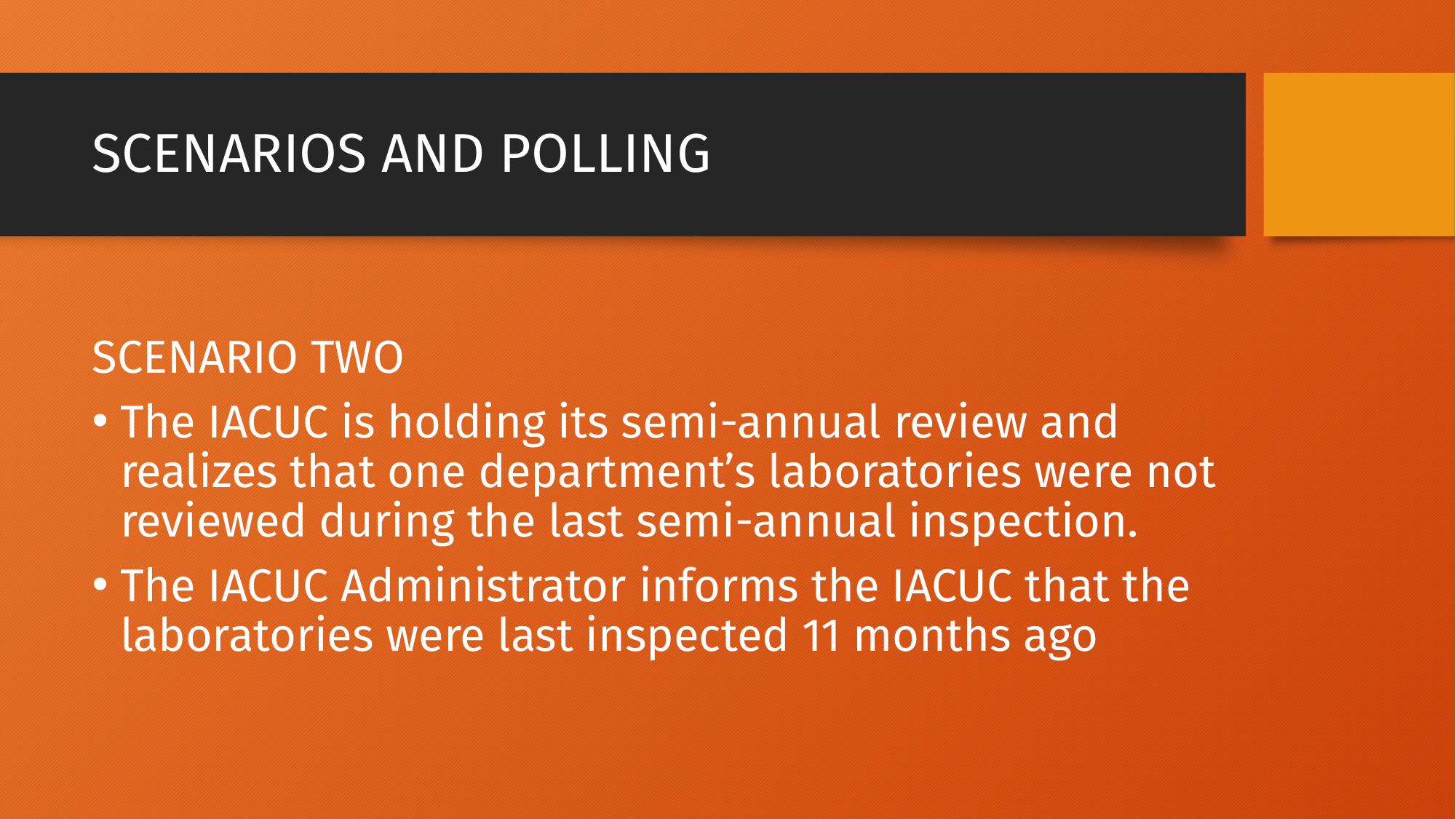

# SCENARIOS AND POLLING

SCENARIO TWO
The IACUC is holding its semi-annual review and realizes that one department’s laboratories were not reviewed during the last semi-annual inspection.
The IACUC Administrator informs the IACUC that the laboratories were last inspected 11 months ago